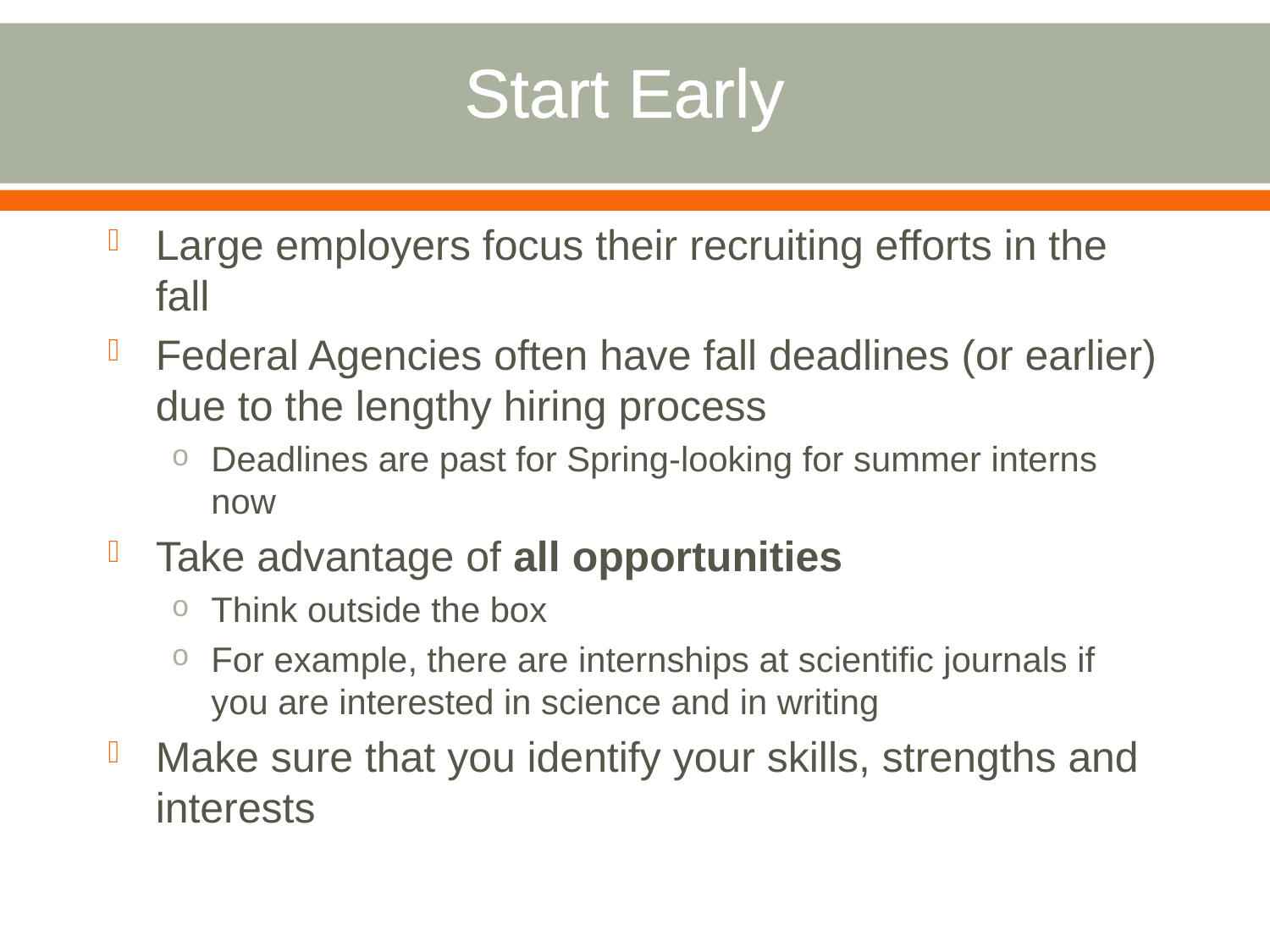

# Start Early
Large employers focus their recruiting efforts in the fall
Federal Agencies often have fall deadlines (or earlier) due to the lengthy hiring process
Deadlines are past for Spring-looking for summer interns now
Take advantage of all opportunities
Think outside the box
For example, there are internships at scientific journals if you are interested in science and in writing
Make sure that you identify your skills, strengths and interests